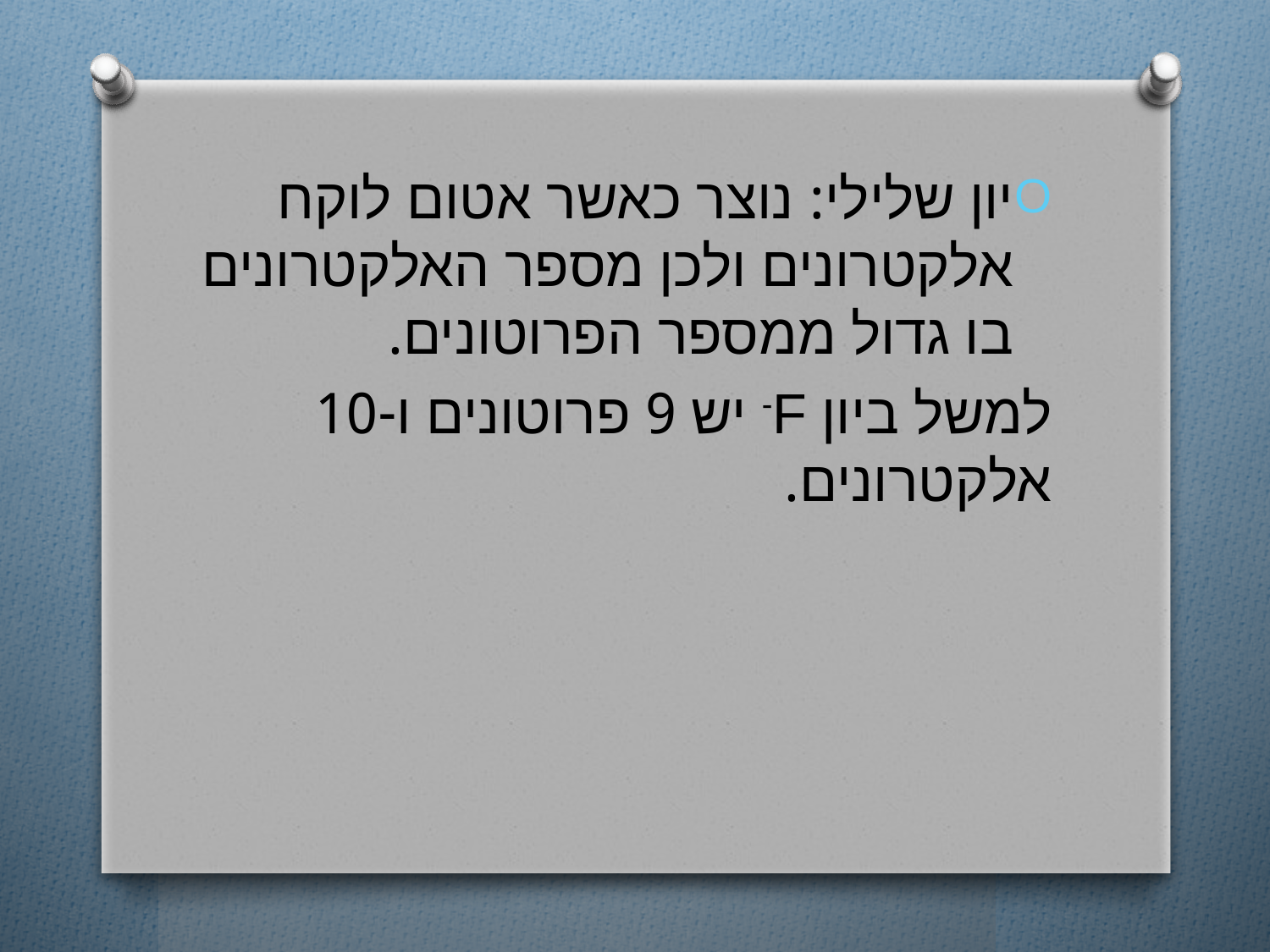

יון שלילי: נוצר כאשר אטום לוקח אלקטרונים ולכן מספר האלקטרונים בו גדול ממספר הפרוטונים.
למשל ביון F- יש 9 פרוטונים ו-10 אלקטרונים.